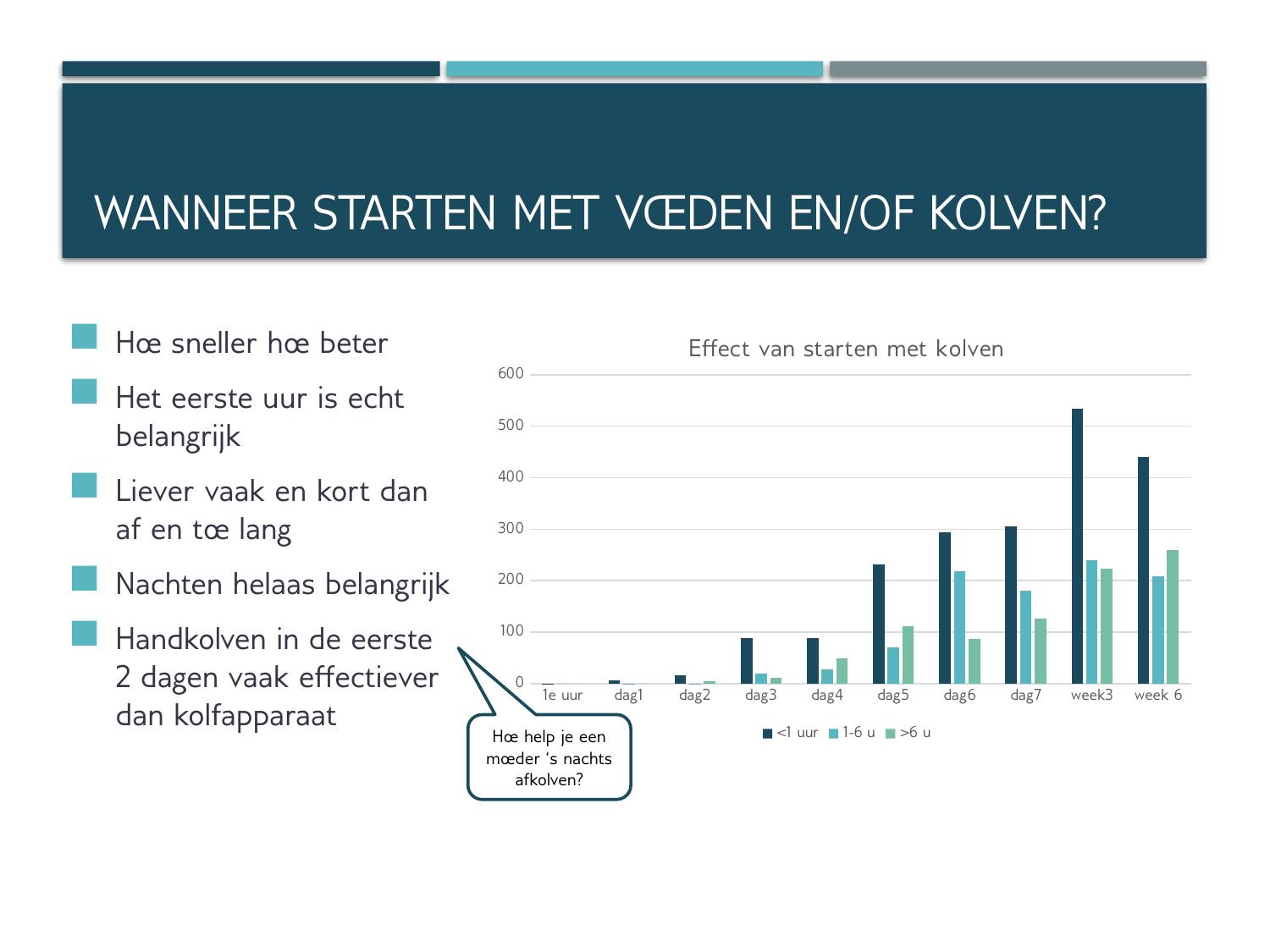

# Wanneer starten met voeden en/of kolven?
Hoe sneller hoe beter
Het eerste uur is echt belangrijk
Liever vaak en kort dan af en toe lang
Nachten helaas belangrijk
Handkolven in de eerste 2 dagen vaak effectiever dan kolfapparaat

### Chart: Effect van starten met kolven

| Category | <1 uur | 1-6 u | >6 u |
|---|---|---|---|
| 1e uur | 0.1 | 0.0 | 0.0 |
| dag1 | 7.0 | 0.1 | 0.0 |
| dag2 | 16.0 | 0.5 | 4.3 |
| dag3 | 88.0 | 19.5 | 11.5 |
| dag4 | 88.5 | 28.0 | 49.0 |
| dag5 | 232.0 | 71.0 | 112.0 |
| dag6 | 294.0 | 218.0 | 87.0 |
| dag7 | 306.0 | 181.0 | 126.0 |
| week3 | 534.0 | 239.0 | 224.0 |
| week 6 | 440.0 | 209.0 | 259.0 |
Hoe help je een moeder ‘s nachts afkolven?